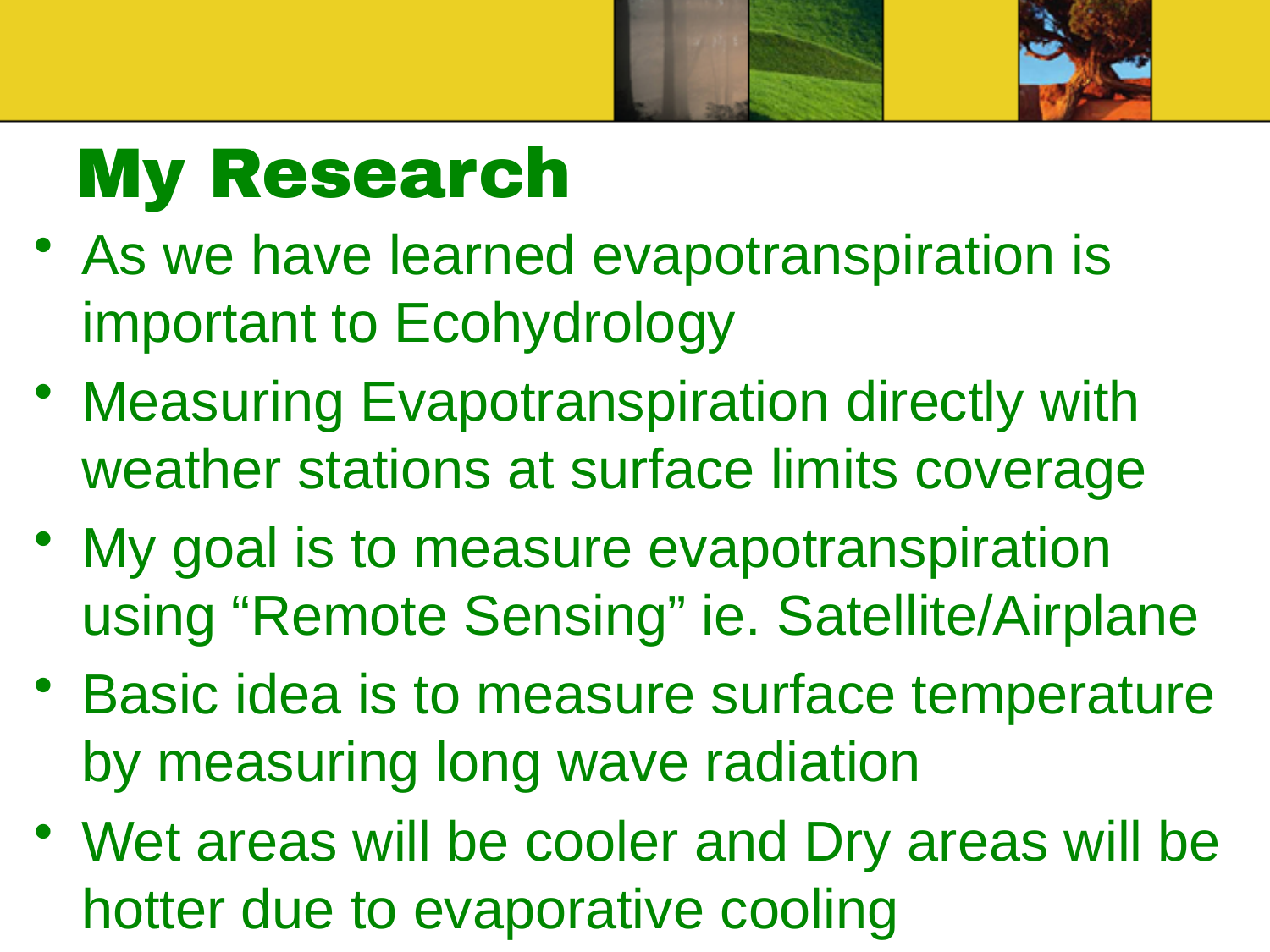

# My Research
As we have learned evapotranspiration is important to Ecohydrology
Measuring Evapotranspiration directly with weather stations at surface limits coverage
My goal is to measure evapotranspiration using “Remote Sensing” ie. Satellite/Airplane
Basic idea is to measure surface temperature by measuring long wave radiation
Wet areas will be cooler and Dry areas will be hotter due to evaporative cooling